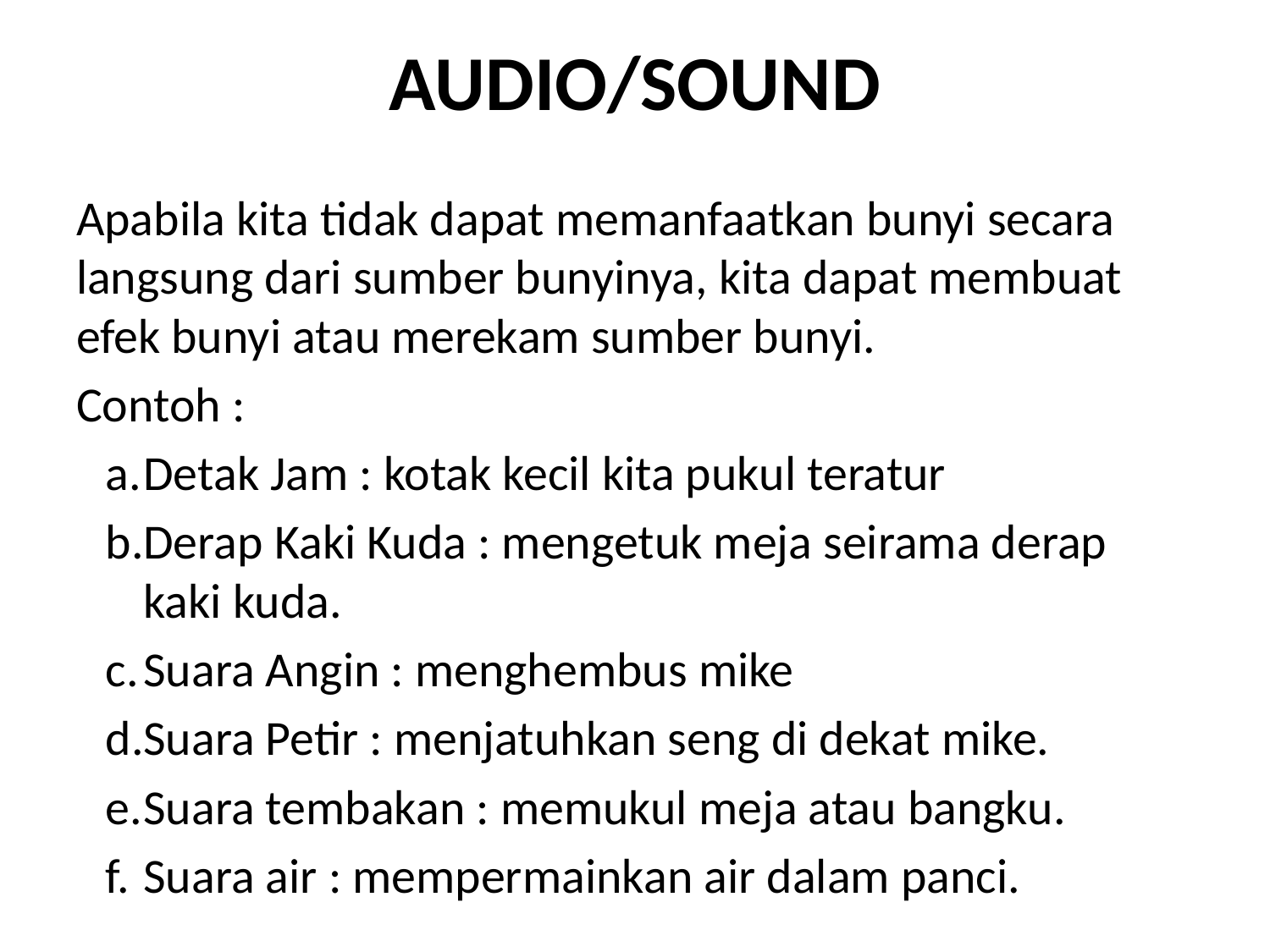

# AUDIO/SOUND
Apabila kita tidak dapat memanfaatkan bunyi secara langsung dari sumber bunyinya, kita dapat membuat efek bunyi atau merekam sumber bunyi.
Contoh :
Detak Jam : kotak kecil kita pukul teratur
Derap Kaki Kuda : mengetuk meja seirama derap kaki kuda.
Suara Angin : menghembus mike
Suara Petir : menjatuhkan seng di dekat mike.
Suara tembakan : memukul meja atau bangku.
Suara air : mempermainkan air dalam panci.